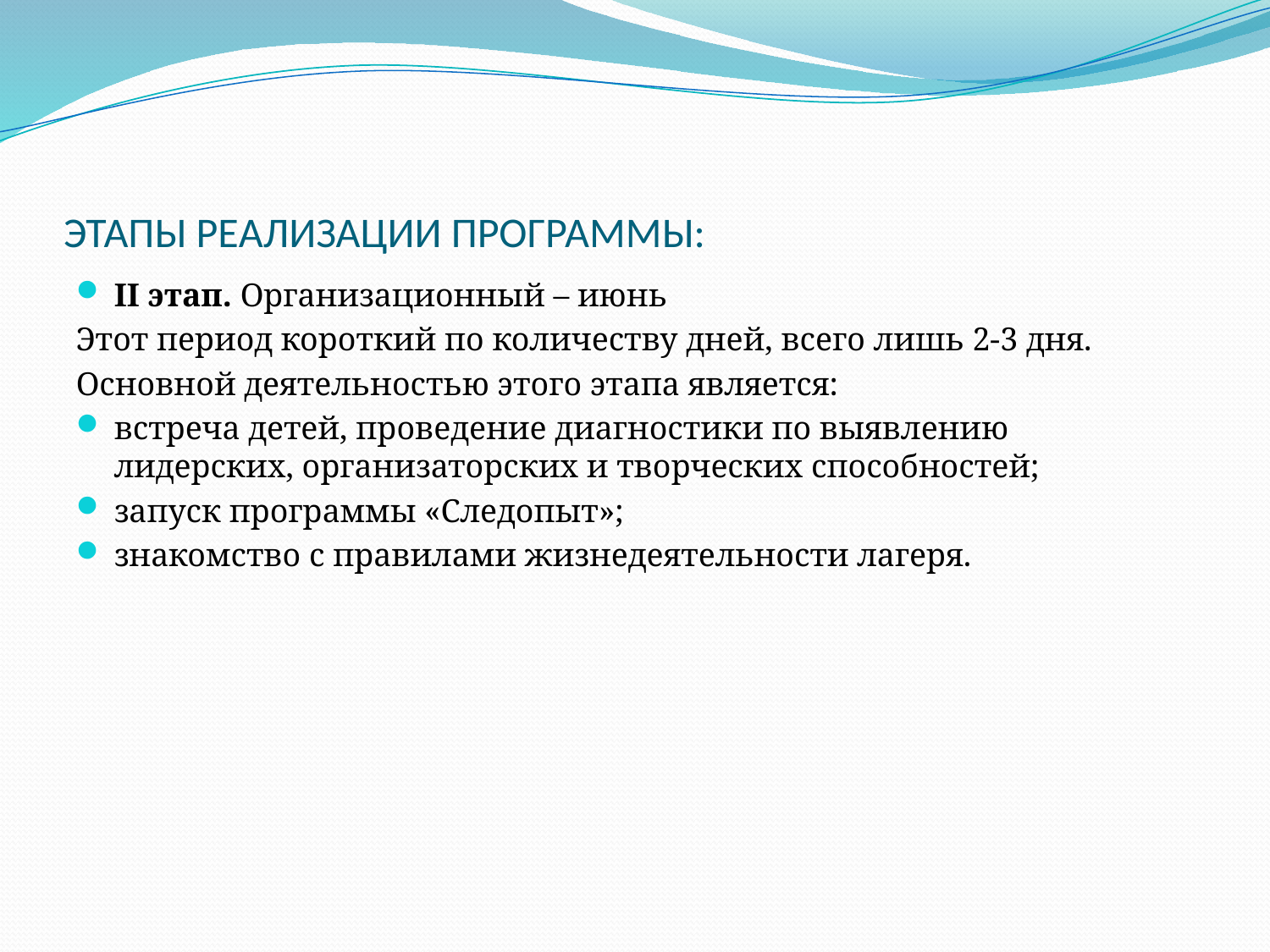

# ЭТАПЫ РЕАЛИЗАЦИИ ПРОГРАММЫ:
II этап. Организационный – июнь
Этот период короткий по количеству дней, всего лишь 2-3 дня.
Основной деятельностью этого этапа является:
встреча детей, проведение диагностики по выявлению лидерских, организаторских и творческих способностей;
запуск программы «Следопыт»;
знакомство с правилами жизнедеятельности лагеря.